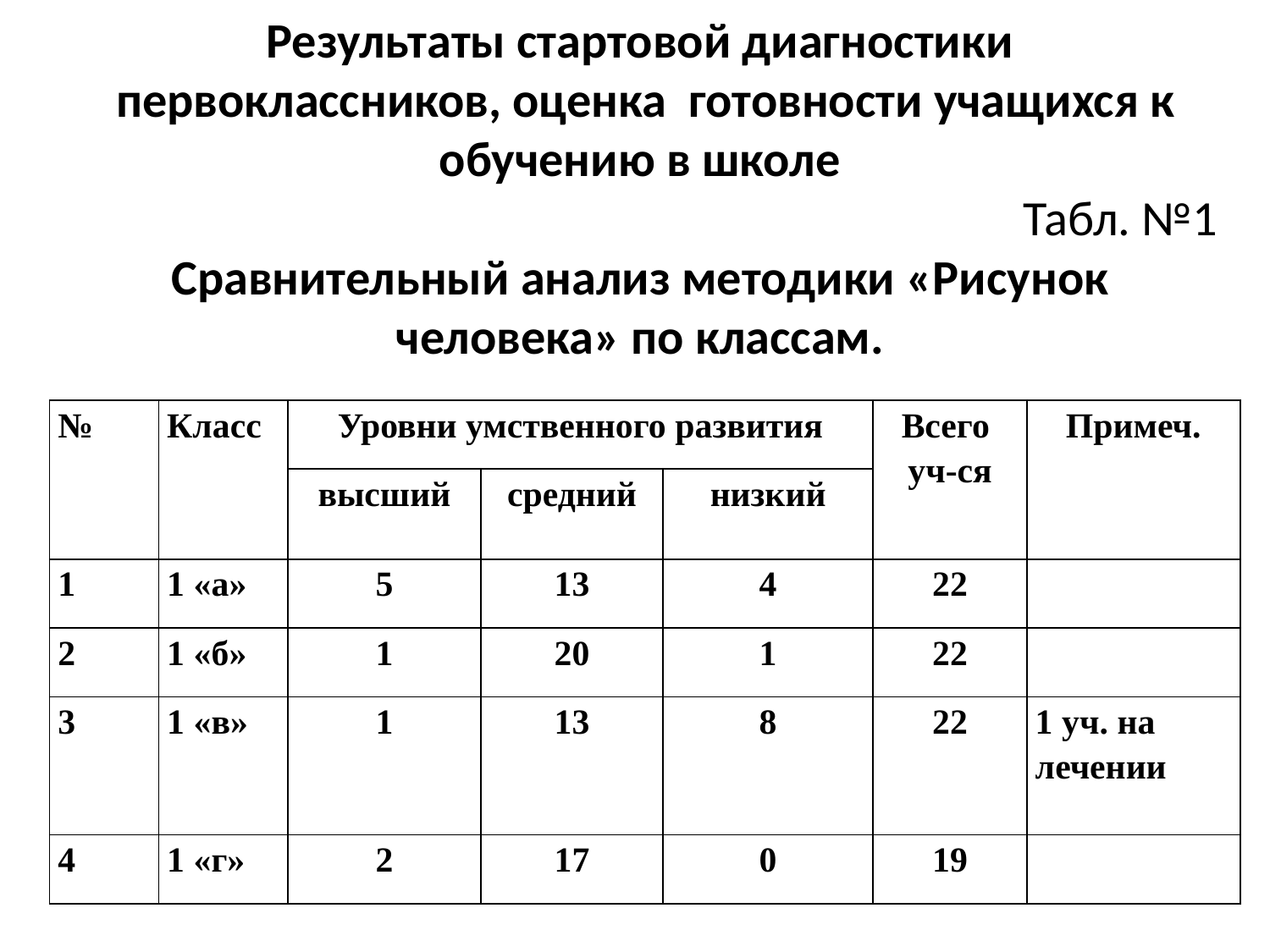

Результаты стартовой диагностики
 первоклассников, оценка  готовности учащихся к обучению в школе
Табл. №1
Сравнительный анализ методики «Рисунок человека» по классам.

| № | Класс | Уровни умственного развития |  |  | Всего уч-ся | Примеч. |
| --- | --- | --- | --- | --- | --- | --- |
|  |  | высший | средний | низкий |  |  |
| 1 | 1 «а» | 5 | 13 | 4 | 22 |  |
| 2 | 1 «б» | 1 | 20 | 1 | 22 |  |
| 3 | 1 «в» | 1 | 13 | 8 | 22 | 1 уч. на лечении |
| 4 | 1 «г» | 2 | 17 | 0 | 19 |  |